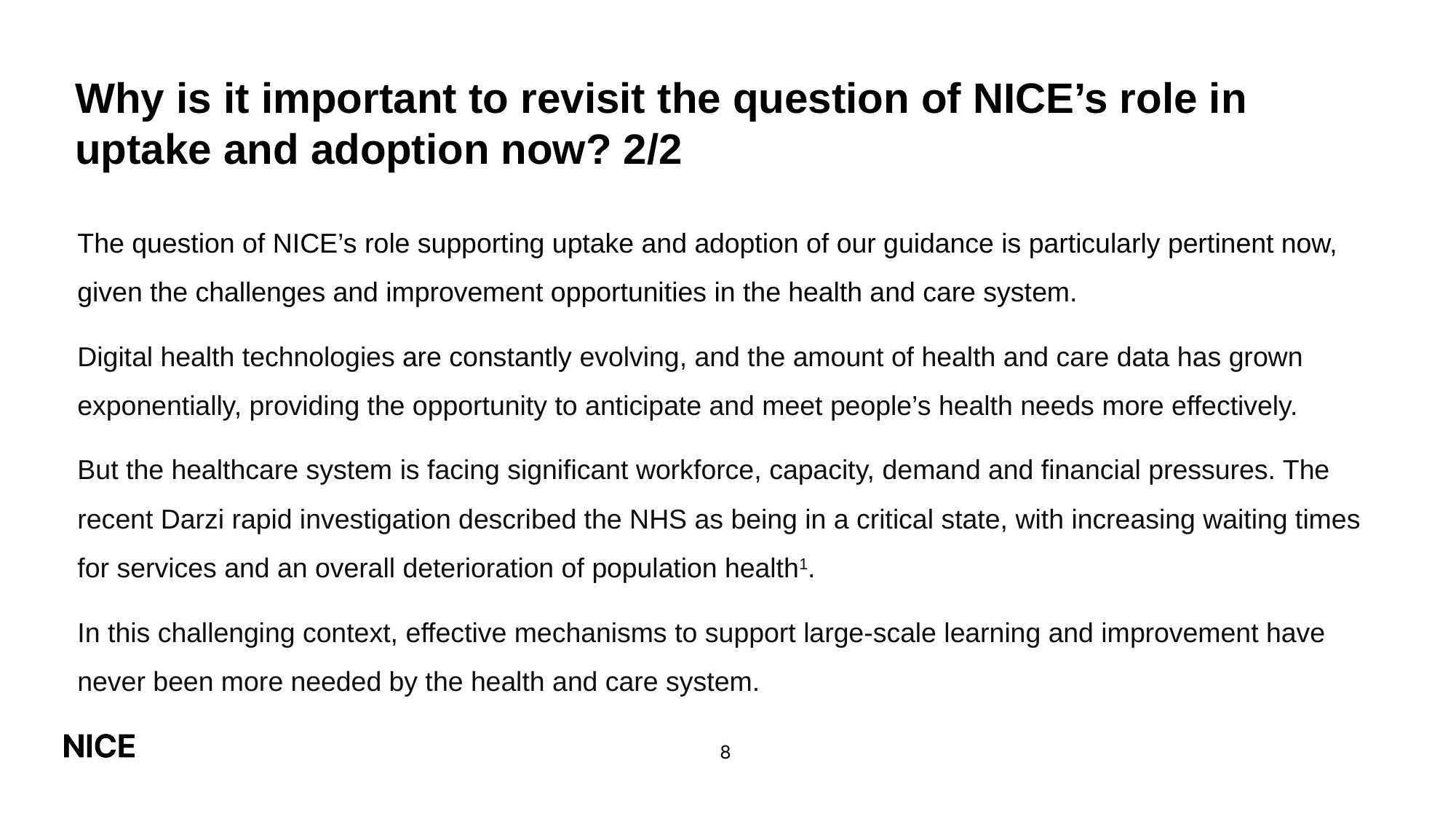

# Why is it important to revisit the question of NICE’s role in uptake and adoption now? 2/2
The question of NICE’s role supporting uptake and adoption of our guidance is particularly pertinent now, given the challenges and improvement opportunities in the health and care system.
Digital health technologies are constantly evolving, and the amount of health and care data has grown exponentially, providing the opportunity to anticipate and meet people’s health needs more effectively.
But the healthcare system is facing significant workforce, capacity, demand and financial pressures. The recent Darzi rapid investigation described the NHS as being in a critical state, with increasing waiting times for services and an overall deterioration of population health1.
In this challenging context, effective mechanisms to support large-scale learning and improvement have never been more needed by the health and care system.